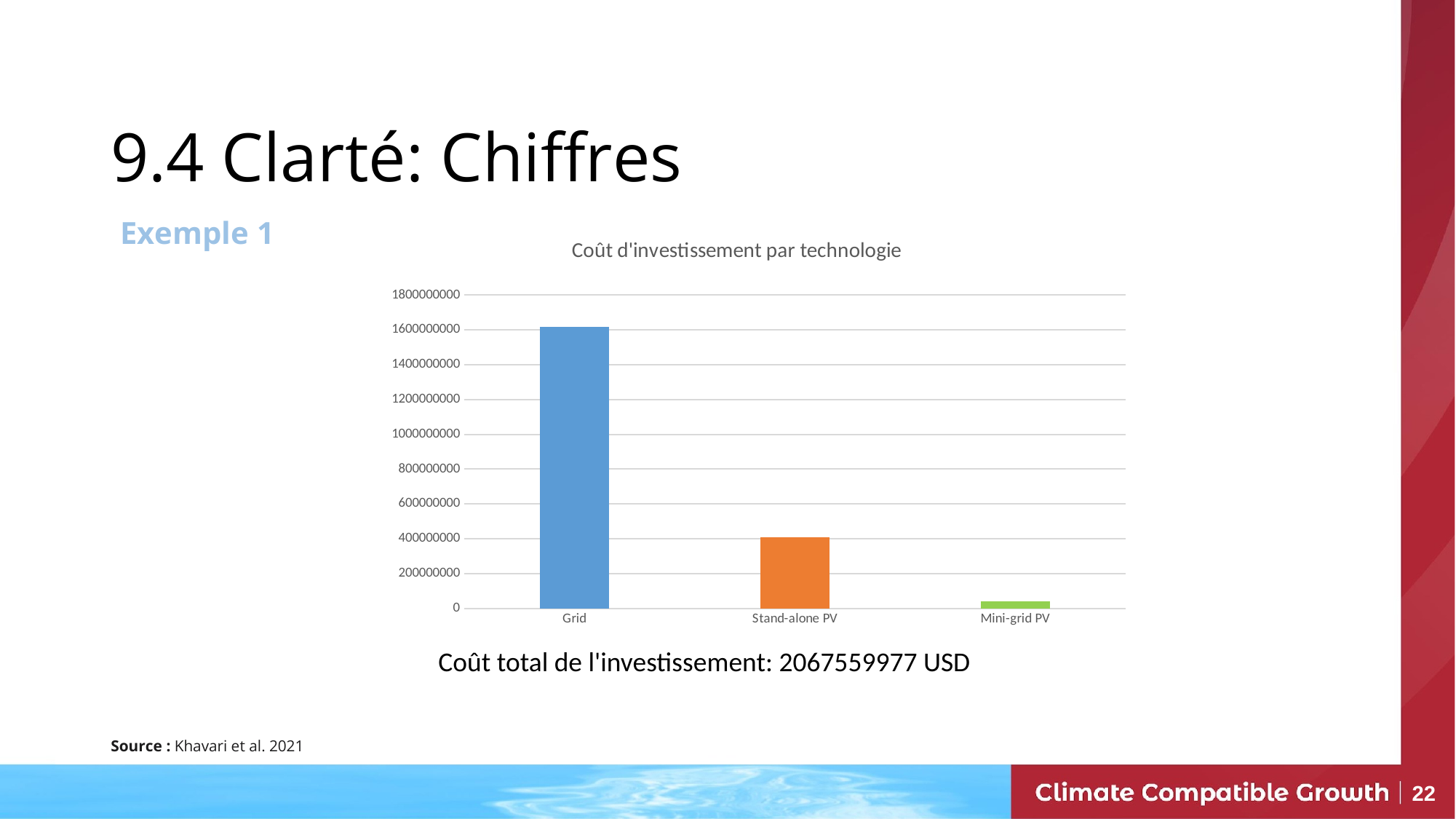

9.4 Clarté: Chiffres
Exemple 1

### Chart: Coût d'investissement par technologie

| Category |  |
|---|---|
| Grid | 1616340635.73555 |
| Stand-alone PV | 410343290.237454 |
| Mini-grid PV | 40876051.4237126 |
Coût total de l'investissement: 2067559977 USD
Source : Khavari et al. 2021